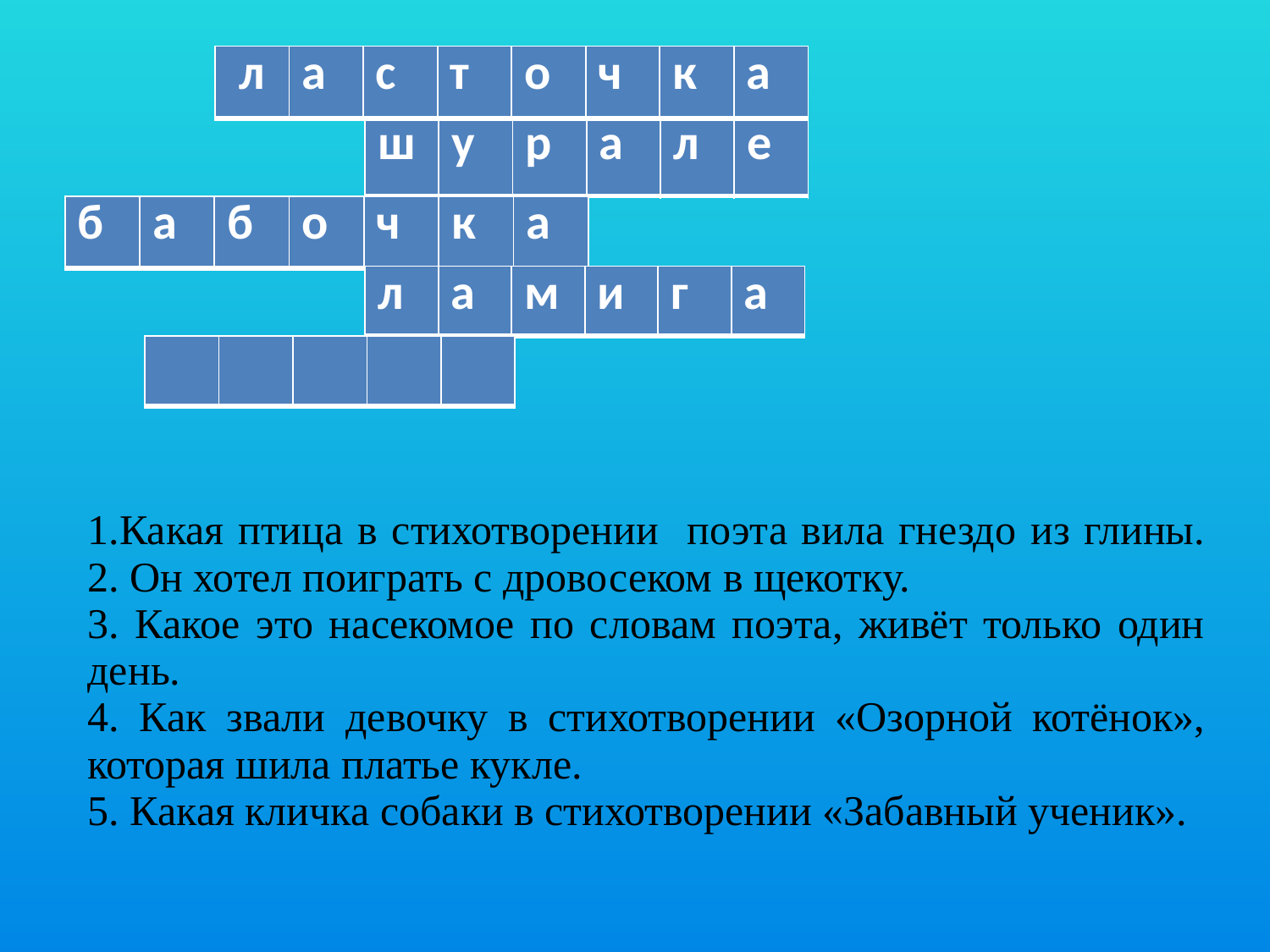

| л | а | с | т | о | ч | к | а |
| --- | --- | --- | --- | --- | --- | --- | --- |
|  |  |  |  |  |  |  |  |
| --- | --- | --- | --- | --- | --- | --- | --- |
| ш | у | р | а | л | е |
| --- | --- | --- | --- | --- | --- |
|  |  |  |  |  |  |
| --- | --- | --- | --- | --- | --- |
| б | а | б | о | ч | к | а |
| --- | --- | --- | --- | --- | --- | --- |
|  |  |  |  |  |  |  |
| --- | --- | --- | --- | --- | --- | --- |
| л | а | м | и | г | а |
| --- | --- | --- | --- | --- | --- |
|  |  |  |  |  |  |
| --- | --- | --- | --- | --- | --- |
|  |  |  |  |  |
| --- | --- | --- | --- | --- |
|  |  |  |  |  |
| --- | --- | --- | --- | --- |
1.Какая птица в стихотворении  поэта вила гнездо из глины. 2. Он хотел поиграть с дровосеком в щекотку.
3. Какое это насекомое по словам поэта, живёт только один день.
4. Как звали девочку в стихотворении «Озорной котёнок», которая шила платье кукле.
5. Какая кличка собаки в стихотворении «Забавный ученик».